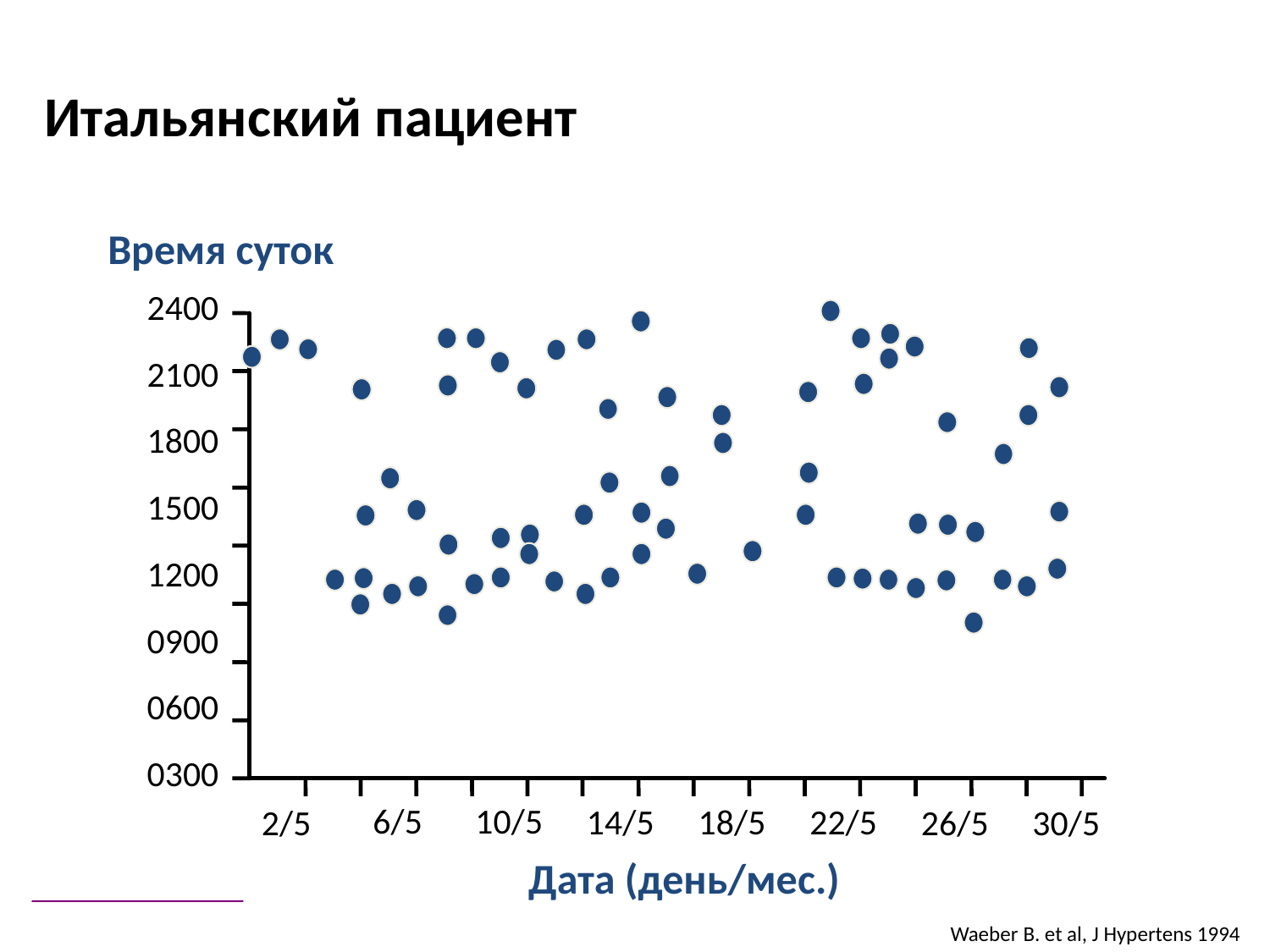

Итальянский пациент
Время суток
2400

2100

1800

1500

1200

0900
0600
0300

6/5
10/5
14/5
18/5
22/5
2/5
26/5
30/5
Дата (день/мес.)

Waeber B. et al, J Hypertens 1994